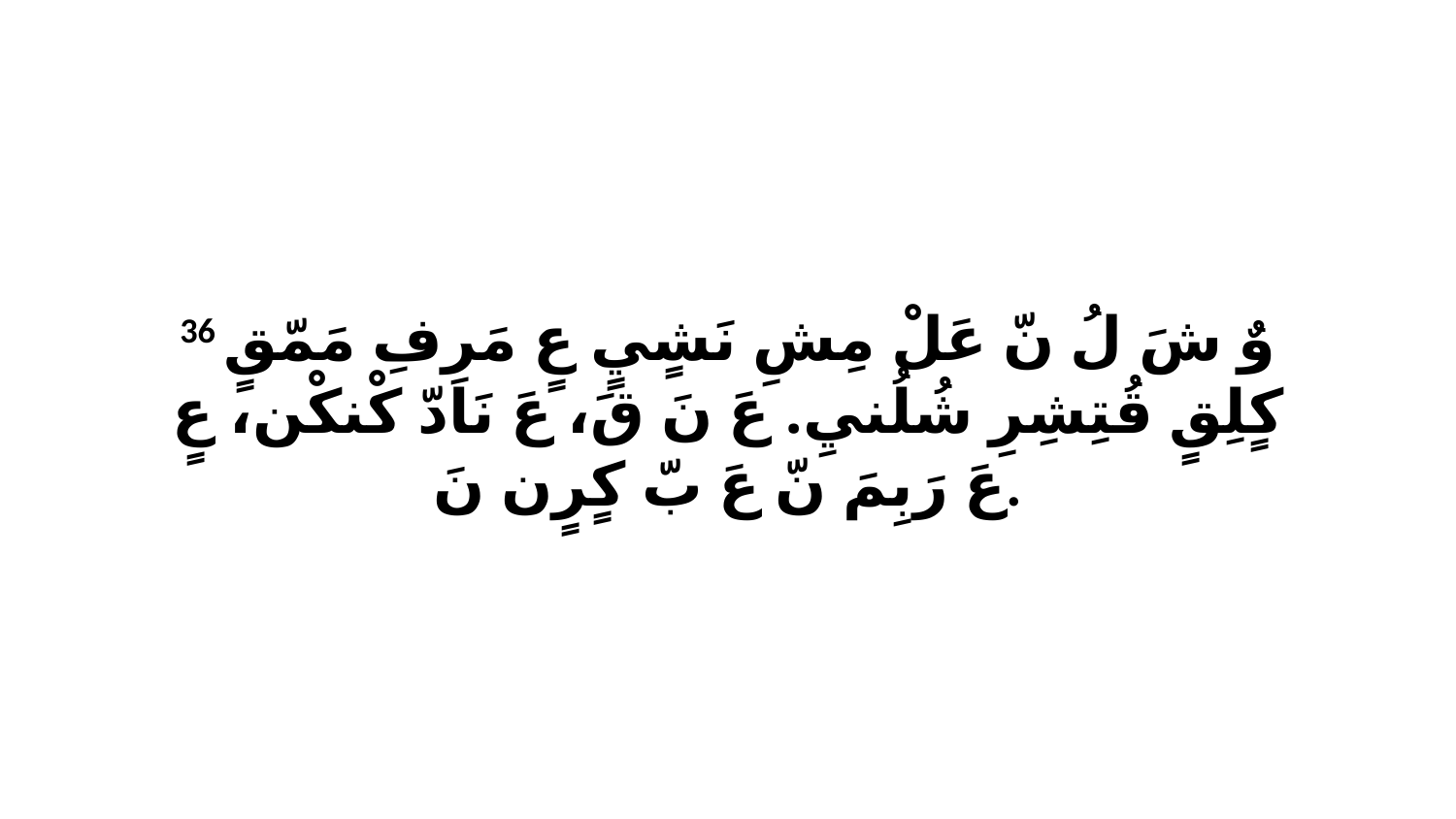

36 وٌ شَ لُ نّ عَلْ مِشِ نَشٍيٍ عٍ مَرِفِ مَمّقٍ كٍلِقٍ قُتِشِرِ شُلُنيِ. عَ نَ قَ، عَ نَادّ كْنكْن، عٍ عَ رَبِمَ نّ عَ بّ كٍرٍن نَ.